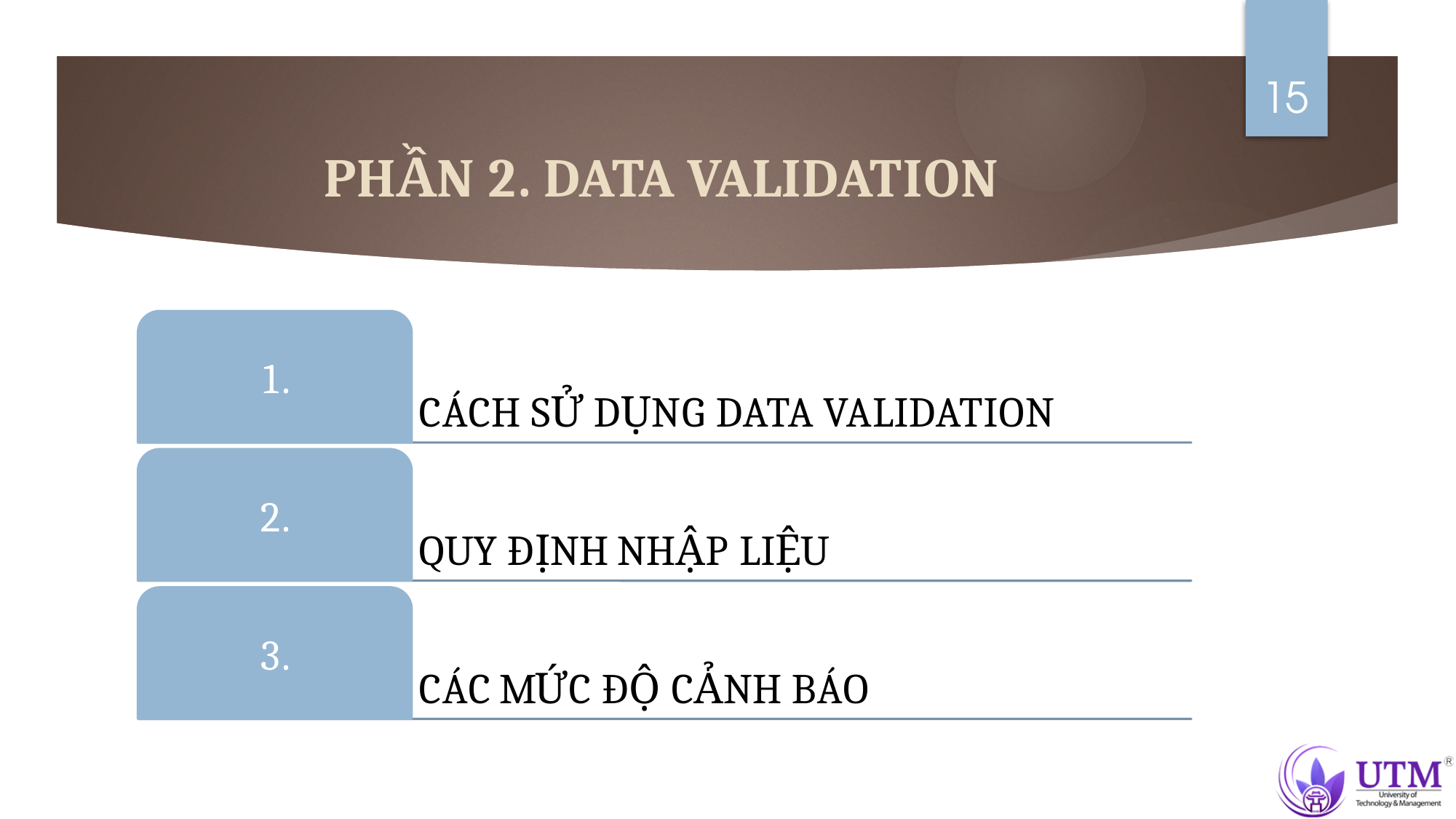

15
# PHẦN 2. DATA VALIDATION
CÁCH SỬ DỤNG DATA VALIDATION
1.
QUY ĐỊNH NHẬP LIỆU
2.
CÁC MỨC ĐỘ CẢNH BÁO
3.